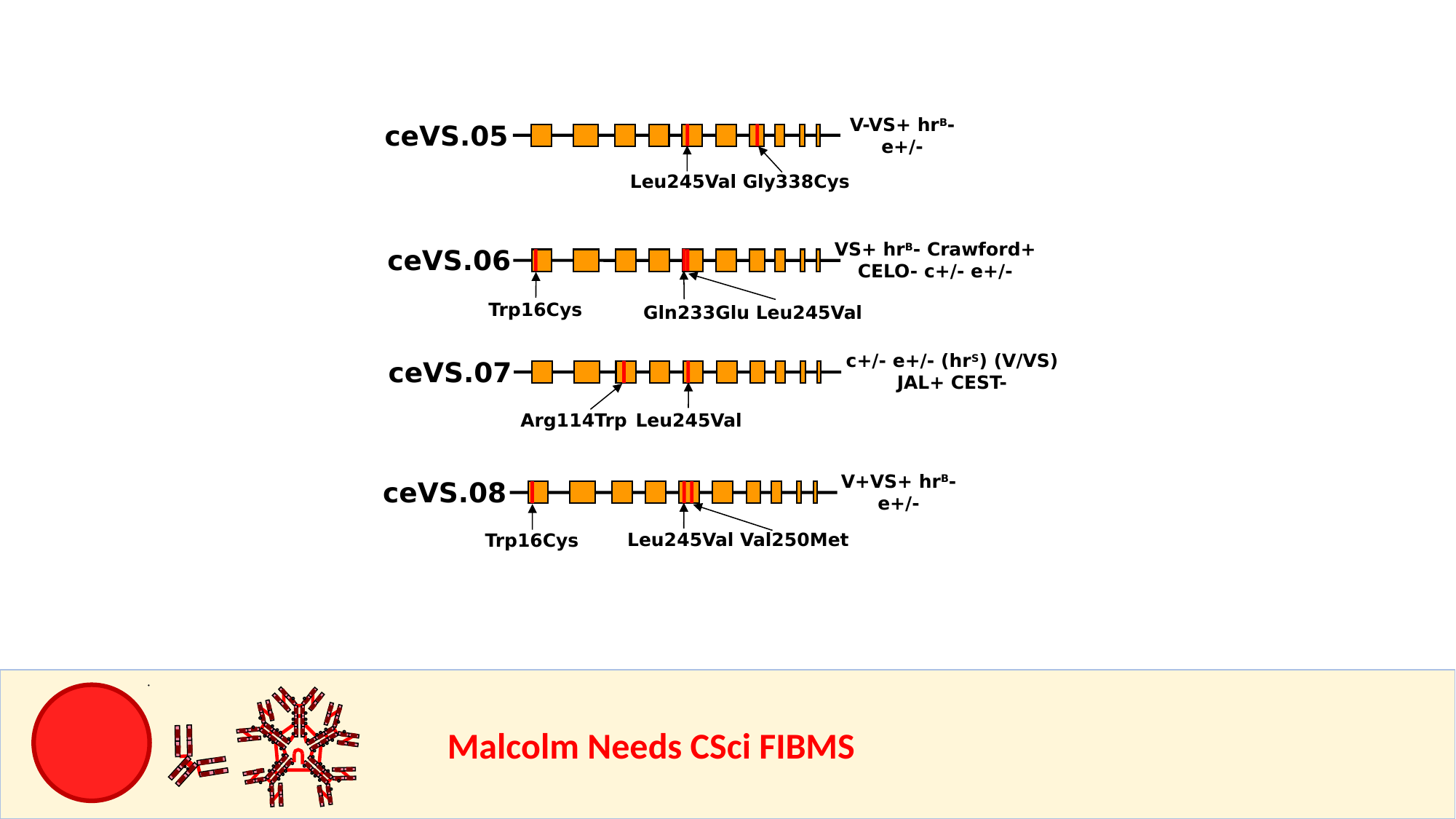

V-VS+ hrB-
e+/-

Leu245Val Gly338Cys
ceVS.05
VS+ hrB- Crawford+
CELO- c+/- e+/-
ceVS.06

Trp16Cys
Gln233Glu Leu245Val
c+/- e+/- (hrS) (V/VS)
JAL+ CEST-
ceVS.07

Arg114Trp
Leu245Val
V+VS+ hrB-
e+/-
ceVS.08

Leu245Val Val250Met
Trp16Cys
				Malcolm Needs CSci FIBMS